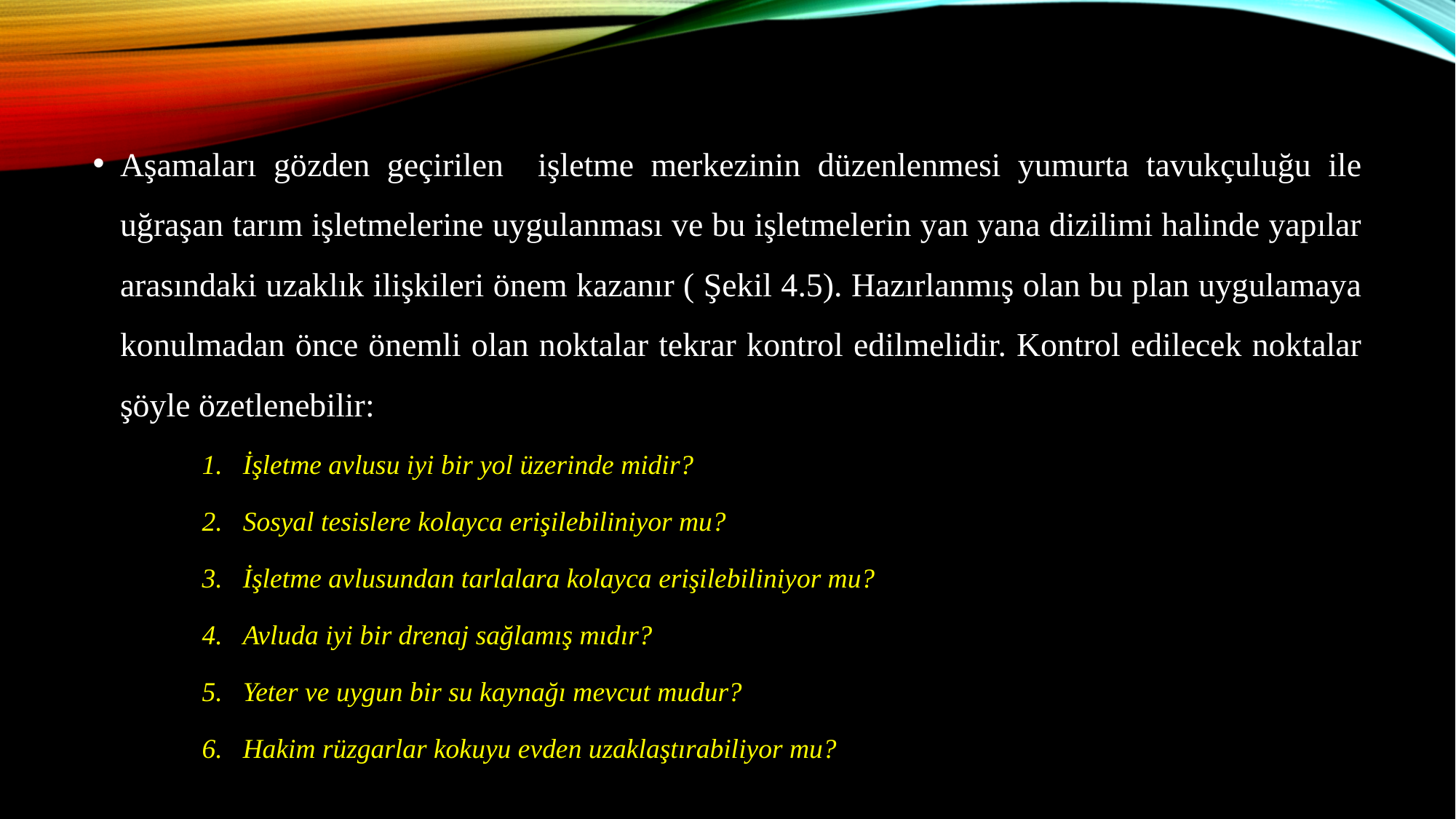

Aşamaları gözden geçirilen  işletme merkezinin düzenlenmesi yumurta tavukçuluğu ile uğraşan tarım işletmelerine uygulanması ve bu işletmelerin yan yana dizilimi halinde yapılar arasındaki uzaklık ilişkileri önem kazanır ( Şekil 4.5). Hazırlanmış olan bu plan uygulamaya konulmadan önce önemli olan noktalar tekrar kontrol edilmelidir. Kontrol edilecek noktalar şöyle özetlenebilir:
İşletme avlusu iyi bir yol üzerinde midir?
Sosyal tesislere kolayca erişilebiliniyor mu?
İşletme avlusundan tarlalara kolayca erişilebiliniyor mu?
Avluda iyi bir drenaj sağlamış mıdır?
Yeter ve uygun bir su kaynağı mevcut mudur?
Hakim rüzgarlar kokuyu evden uzaklaştırabiliyor mu?